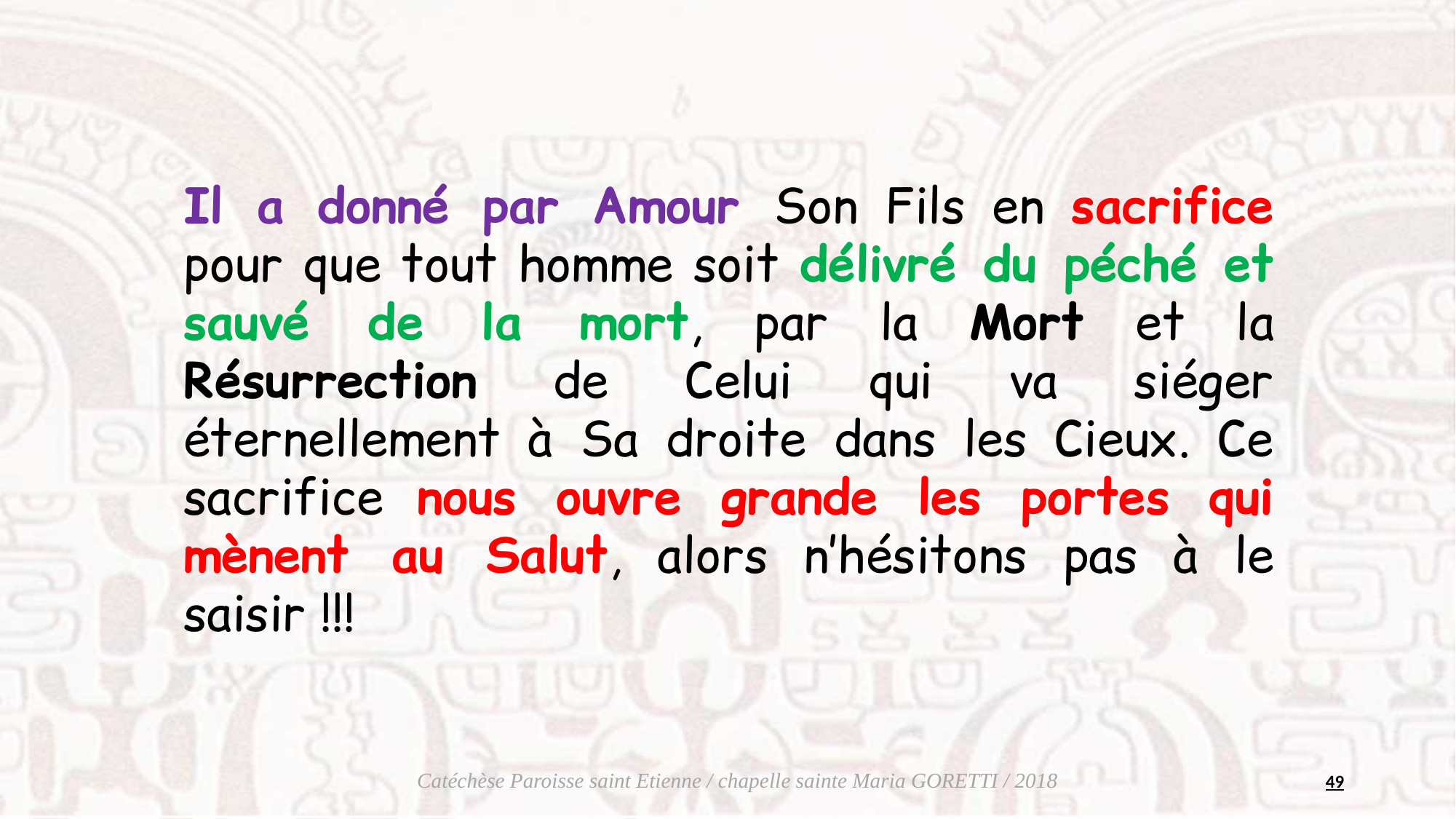

Il a donné par Amour Son Fils en sacrifice pour que tout homme soit délivré du péché et sauvé de la mort, par la Mort et la Résurrection de Celui qui va siéger éternellement à Sa droite dans les Cieux. Ce sacrifice nous ouvre grande les portes qui mènent au Salut, alors n’hésitons pas à le saisir !!!
49
Catéchèse Paroisse saint Etienne / chapelle sainte Maria GORETTI / 2018